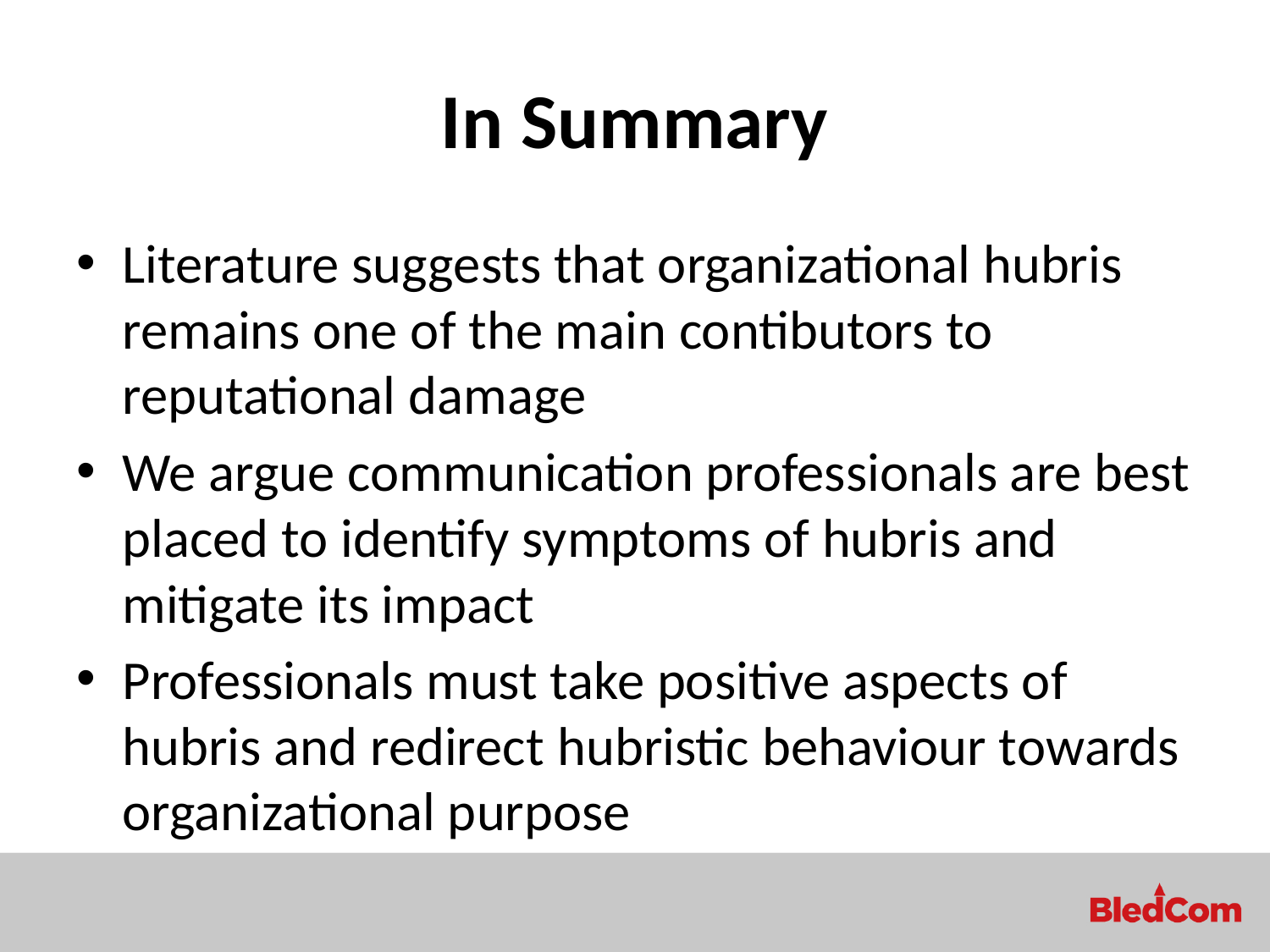

# In Summary
Literature suggests that organizational hubris remains one of the main contibutors to reputational damage
We argue communication professionals are best placed to identify symptoms of hubris and mitigate its impact
Professionals must take positive aspects of hubris and redirect hubristic behaviour towards organizational purpose